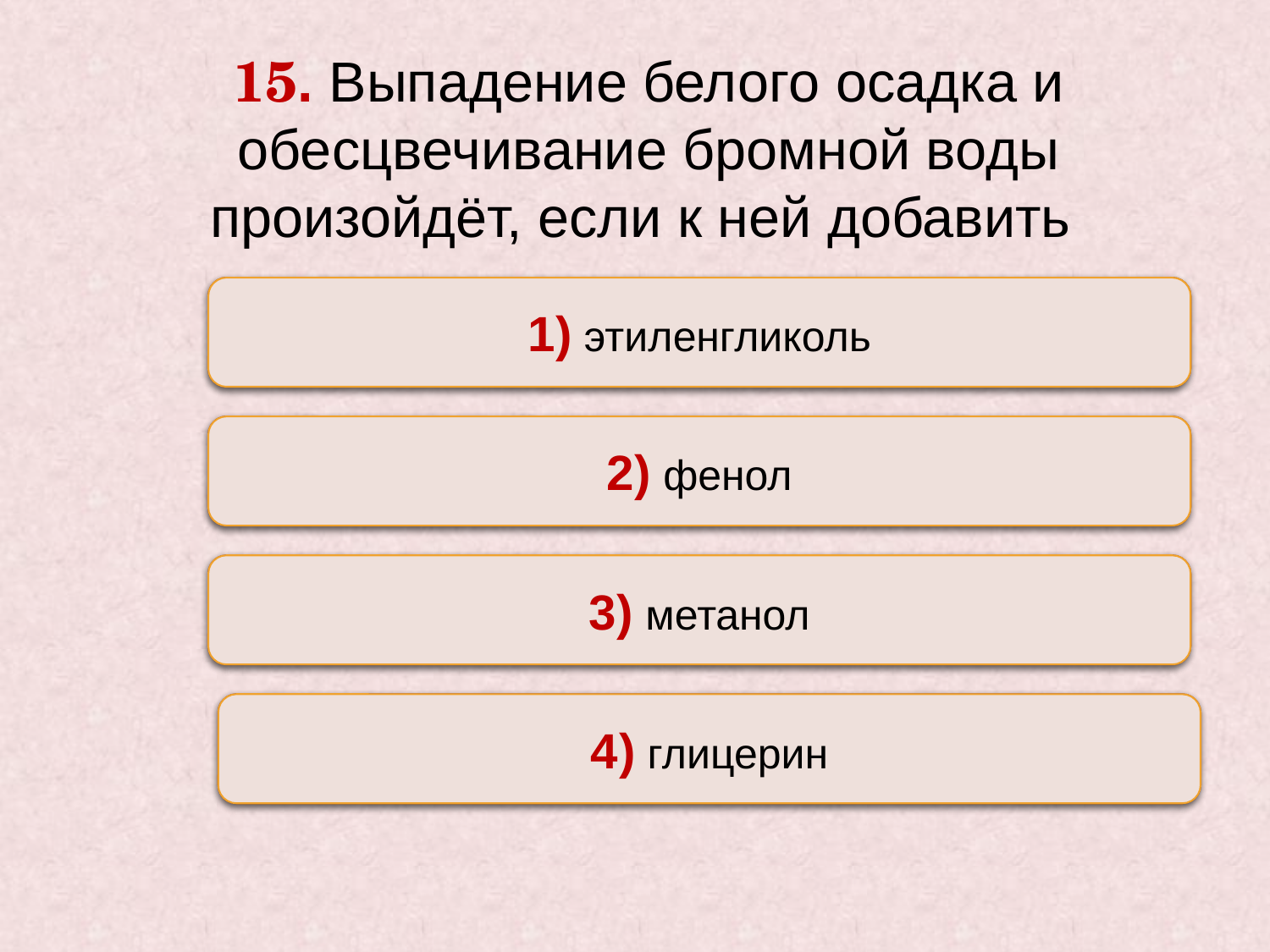

15. Выпадение белого осадка и обесцвечивание бромной воды произойдёт, если к ней добавить

Неверно
1) этиленгликоль
Верно
2) фенол
Неверно
3) метанол
Неверно
4) глицерин